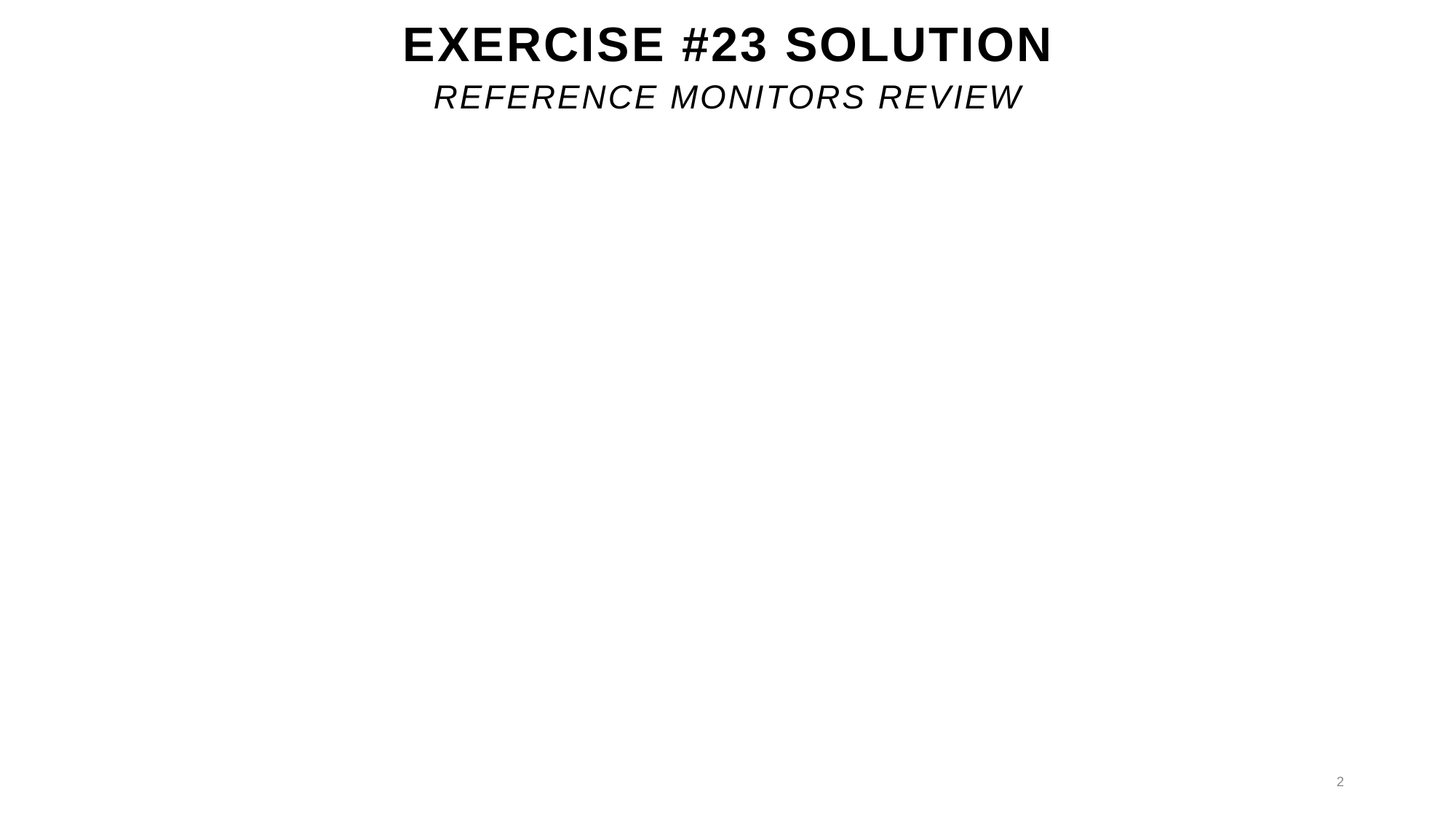

# Exercise #23 Solution
Reference Monitors Review
2